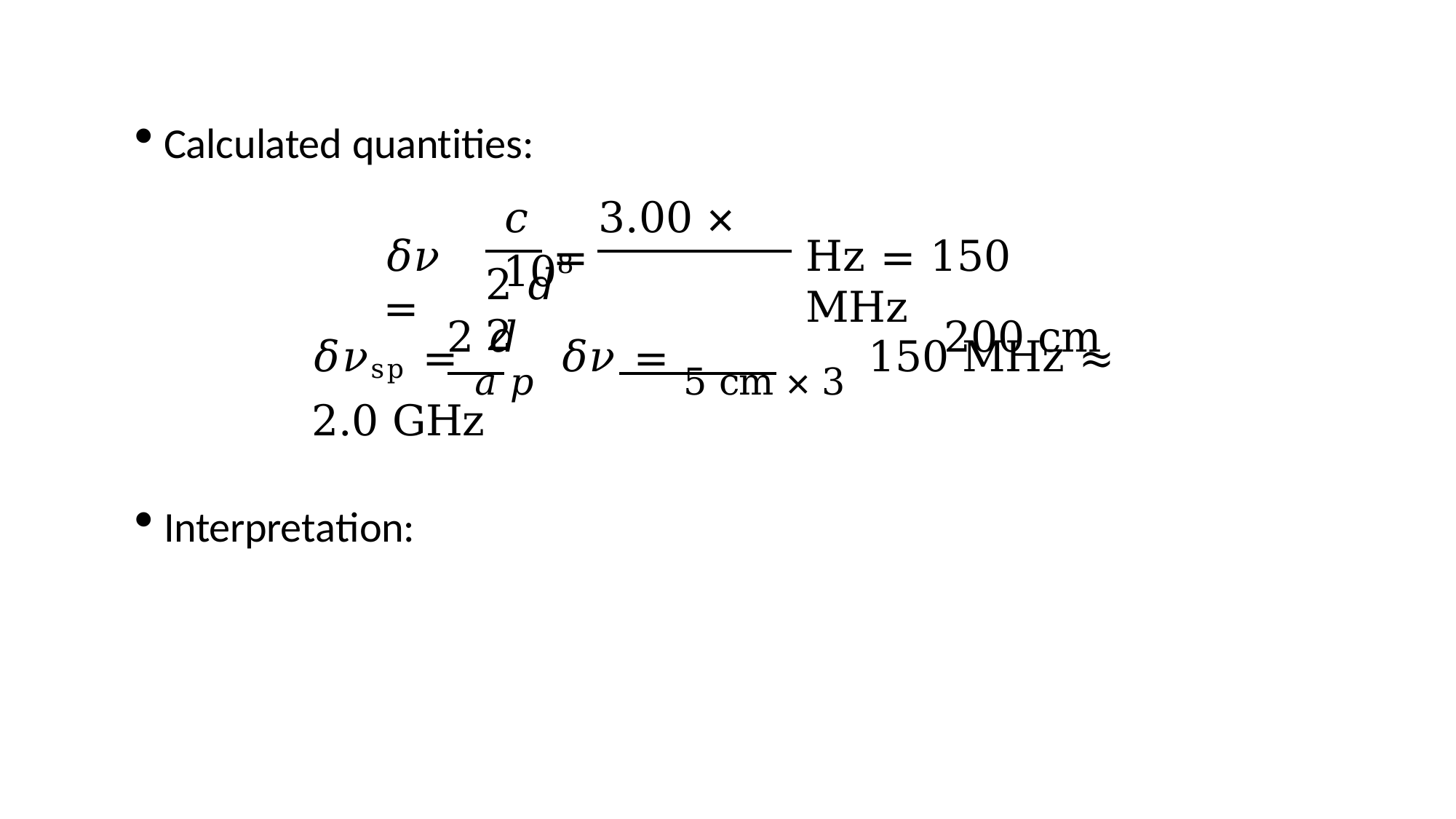

Calculated quantities:
𝑐	3.00 × 108
𝛿𝜈 =
=
Hz = 150 MHz

2 𝑑	2
2 𝑑	200 cm
𝛿𝜈sp  = 𝑎 𝑝  𝛿𝜈 = 5 cm × 3  150 MHz ≈ 2.0 GHz
Interpretation: